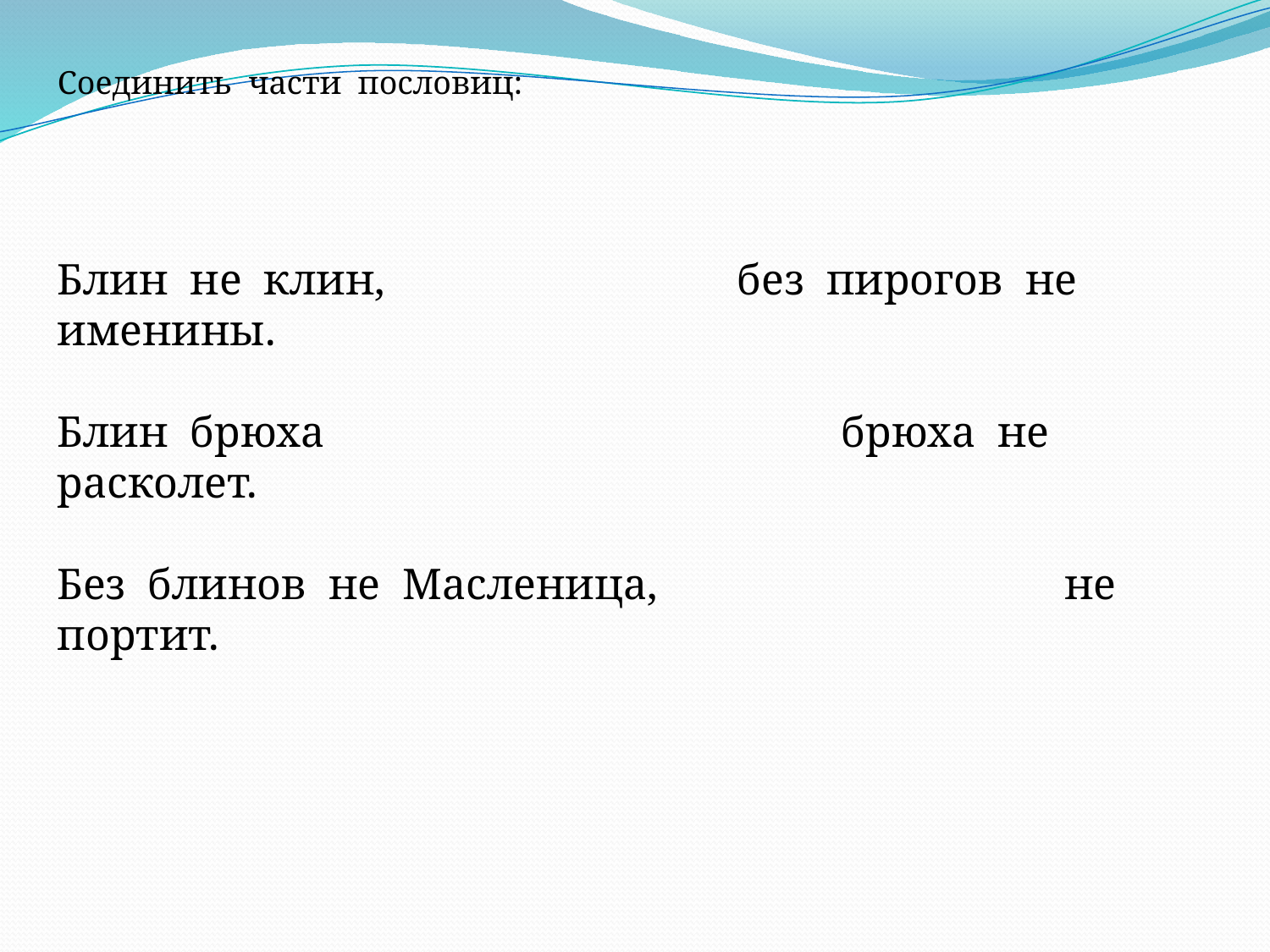

Соединить  части  пословиц:

Блин  не  клин,                                без  пирогов  не  именины.

Блин  брюха                                               брюха  не  расколет.

Без  блинов  не  Масленица,                                     не  портит.